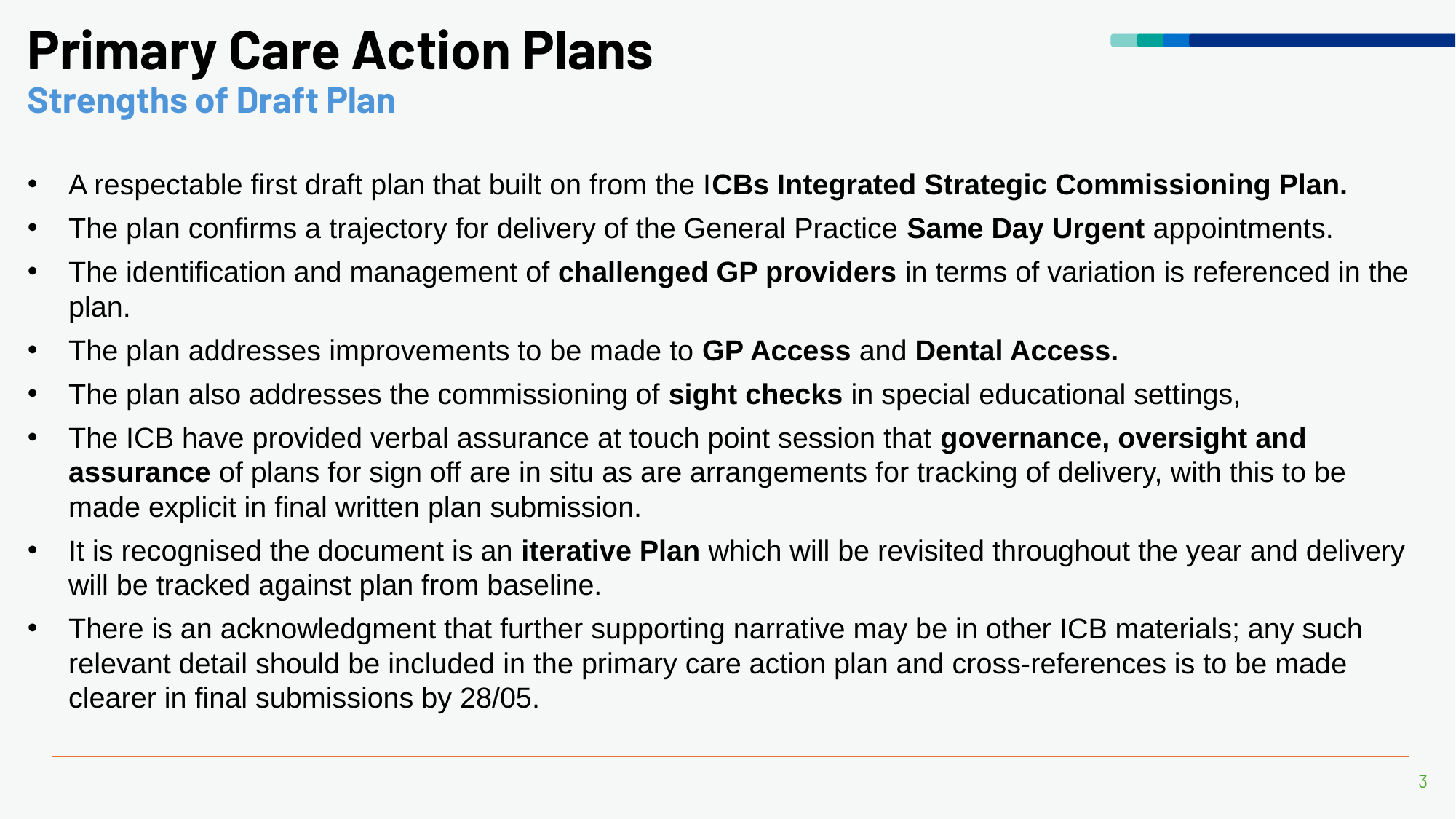

# Primary Care Action Plans
Strengths of Draft Plan
A respectable first draft plan that built on from the ICBs Integrated Strategic Commissioning Plan.
The plan confirms a trajectory for delivery of the General Practice Same Day Urgent appointments.
The identification and management of challenged GP providers in terms of variation is referenced in the plan.
The plan addresses improvements to be made to GP Access and Dental Access.
The plan also addresses the commissioning of sight checks in special educational settings,
The ICB have provided verbal assurance at touch point session that governance, oversight and assurance of plans for sign off are in situ as are arrangements for tracking of delivery, with this to be made explicit in final written plan submission.
It is recognised the document is an iterative Plan which will be revisited throughout the year and delivery will be tracked against plan from baseline.
There is an acknowledgment that further supporting narrative may be in other ICB materials; any such relevant detail should be included in the primary care action plan and cross-references is to be made clearer in final submissions by 28/05.